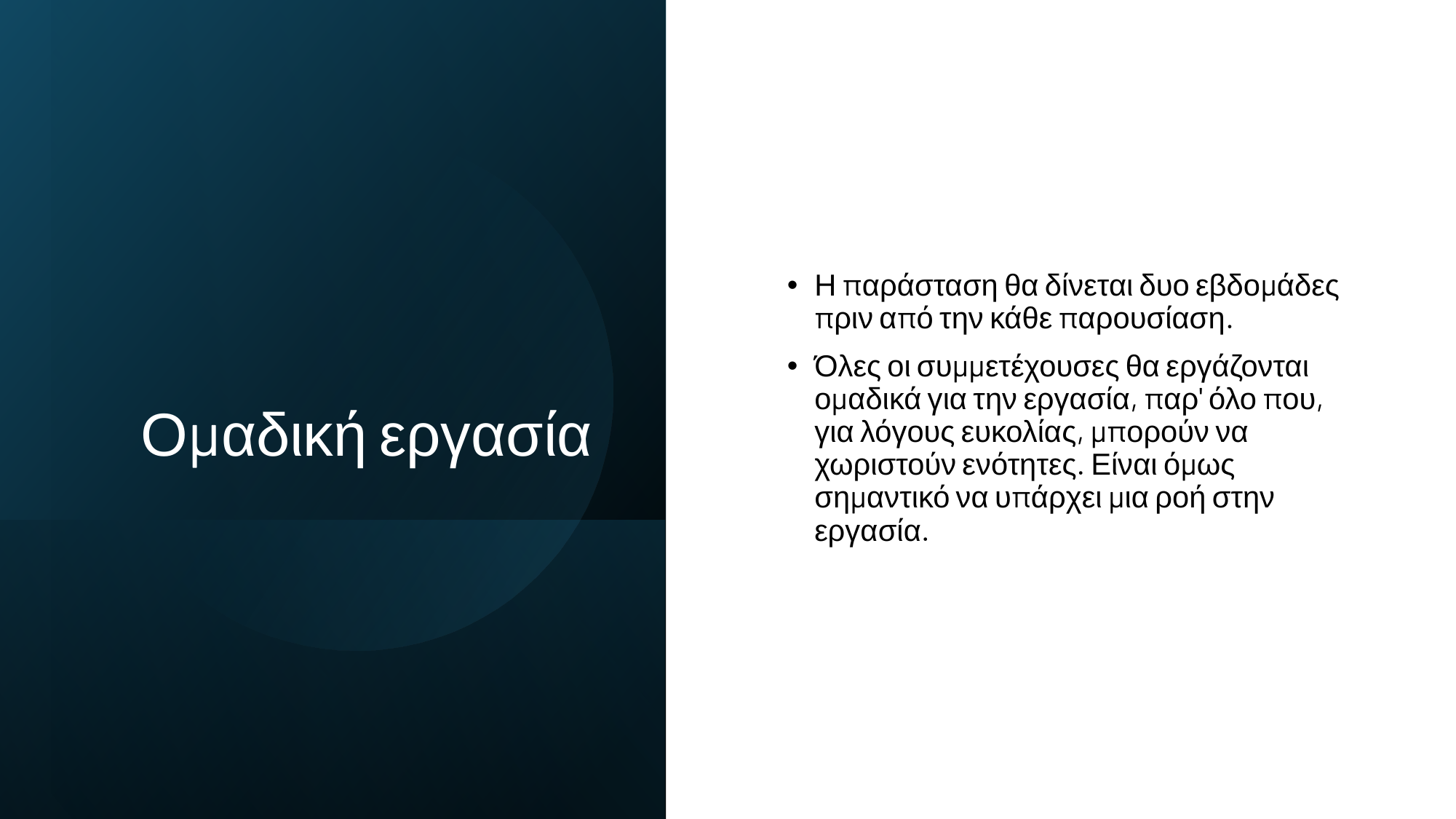

# Ομαδική εργασία

Η παράσταση θα δίνεται δυο εβδομάδες πριν από την κάθε παρουσίαση.
Όλες οι συμμετέχουσες θα εργάζονται ομαδικά για την εργασία, παρ' όλο που, για λόγους ευκολίας, μπορούν να χωριστούν ενότητες. Είναι όμως σημαντικό να υπάρχει μια ροή στην εργασία.